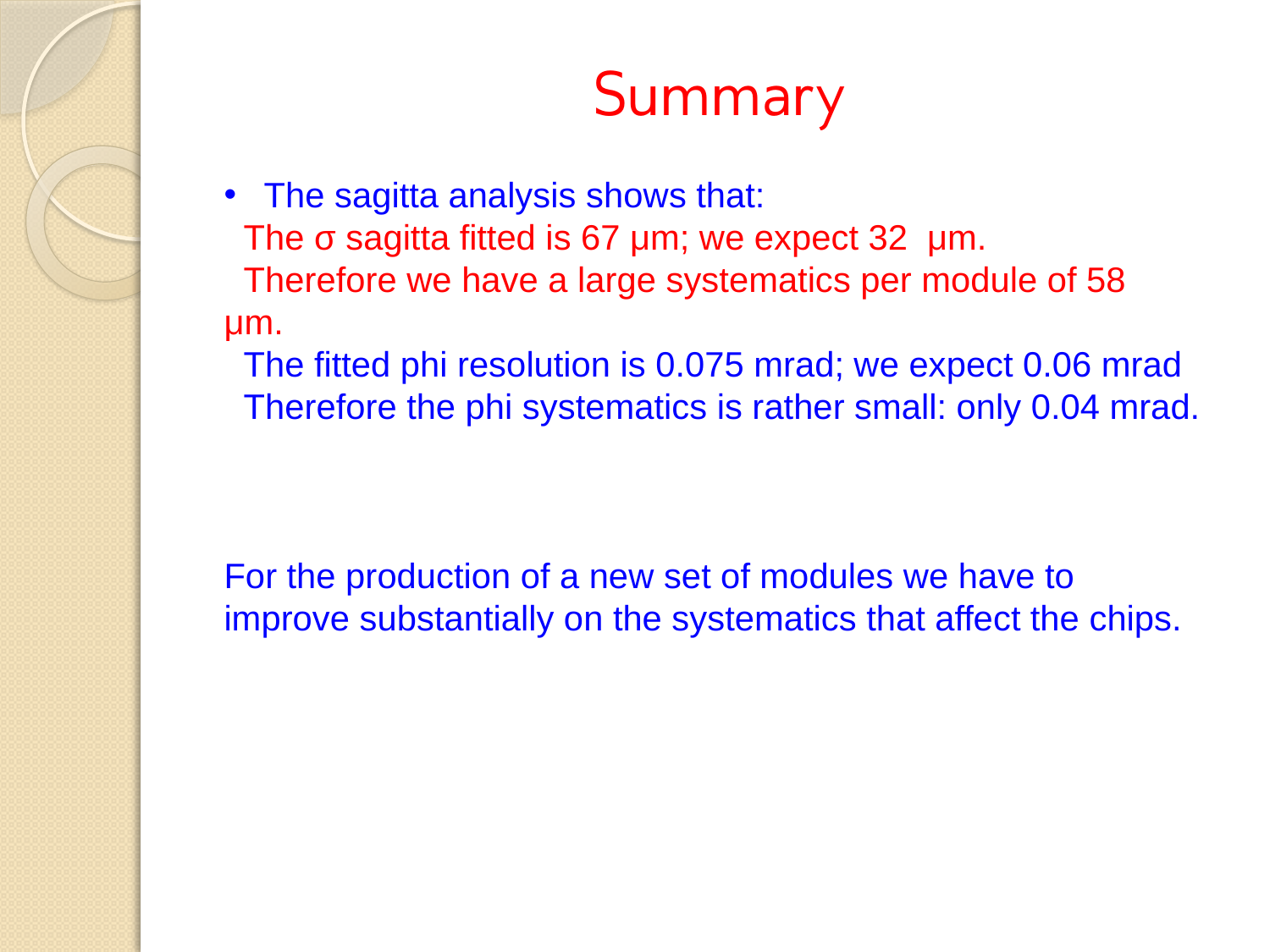

# Summary

 The sagitta analysis shows that:
  The σ sagitta fitted is 67 μm; we expect 32  μm.
  Therefore we have a large systematics per module of 58  μm.
  The fitted phi resolution is 0.075 mrad; we expect 0.06 mrad
  Therefore the phi systematics is rather small: only 0.04 mrad.

For the production of a new set of modules we have to improve substantially on the systematics that affect the chips.